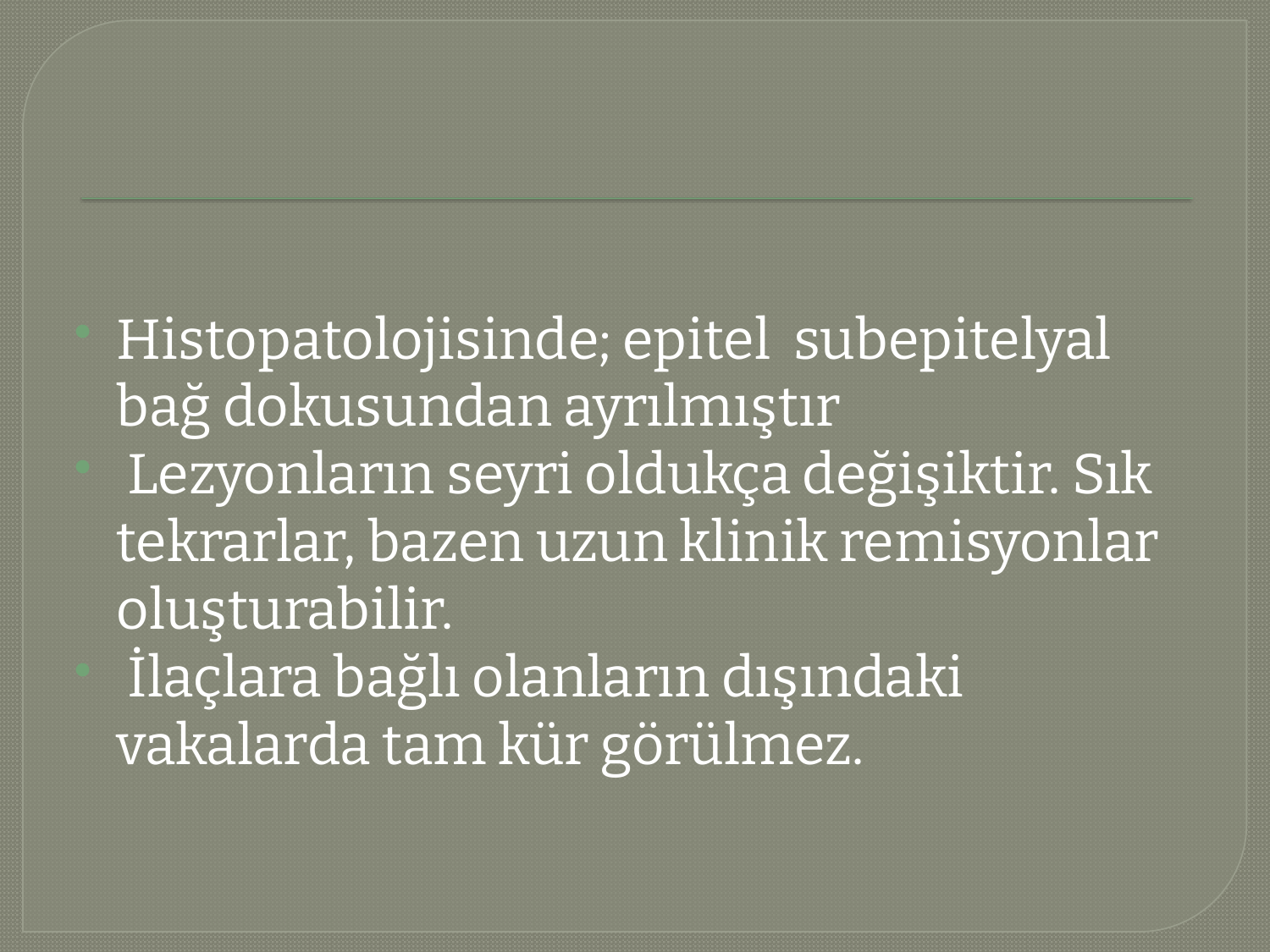

#

Histopatolojisinde; epitel  subepitelyal bağ dokusundan ayrılmıştır
 Lezyonların seyri oldukça değişiktir. Sık tekrarlar, bazen uzun klinik remisyonlar oluşturabilir.
 İlaçlara bağlı olanların dışındaki vakalarda tam kür görülmez.